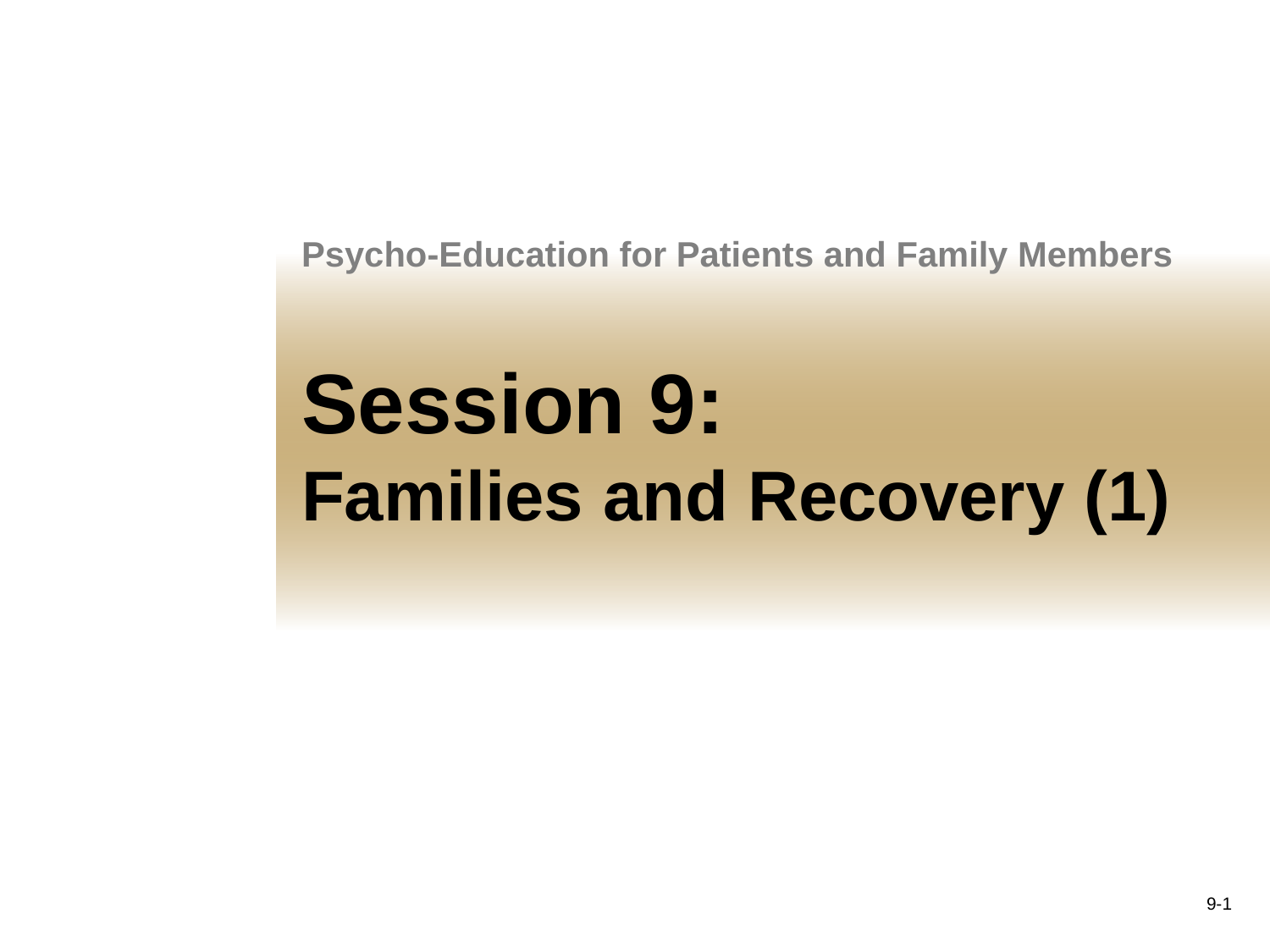

Psycho-Education for Patients and Family Members
Session 9:
Families and Recovery (1)
9-1